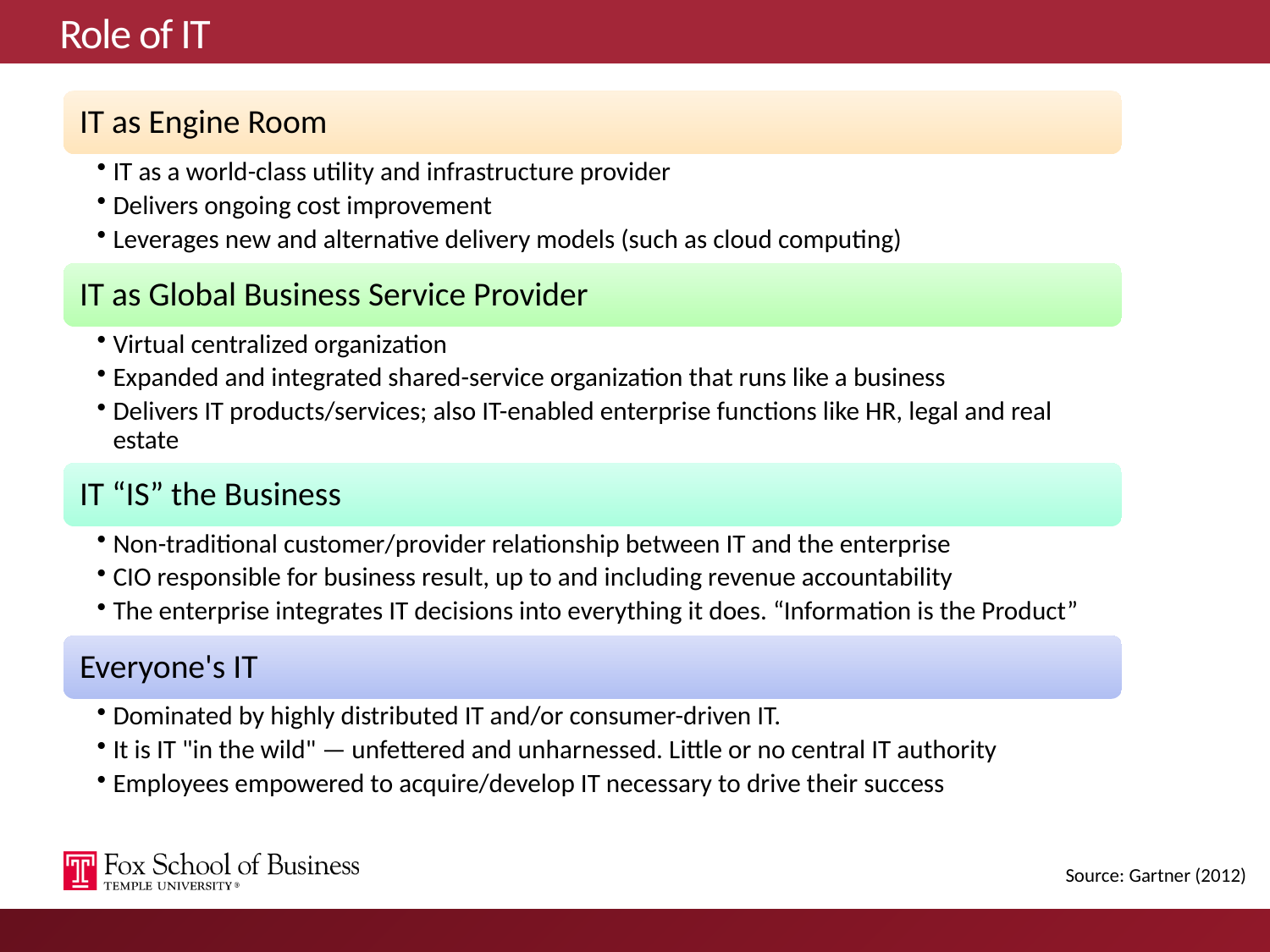

# Role of IT
IT as Engine Room
IT as a world-class utility and infrastructure provider
Delivers ongoing cost improvement
Leverages new and alternative delivery models (such as cloud computing)
IT as Global Business Service Provider
Virtual centralized organization
Expanded and integrated shared-service organization that runs like a business
Delivers IT products/services; also IT-enabled enterprise functions like HR, legal and real estate
IT “IS” the Business
Non-traditional customer/provider relationship between IT and the enterprise
CIO responsible for business result, up to and including revenue accountability
The enterprise integrates IT decisions into everything it does. “Information is the Product”
Everyone's IT
Dominated by highly distributed IT and/or consumer-driven IT.
It is IT "in the wild" — unfettered and unharnessed. Little or no central IT authority
Employees empowered to acquire/develop IT necessary to drive their success
Source: Gartner (2012)